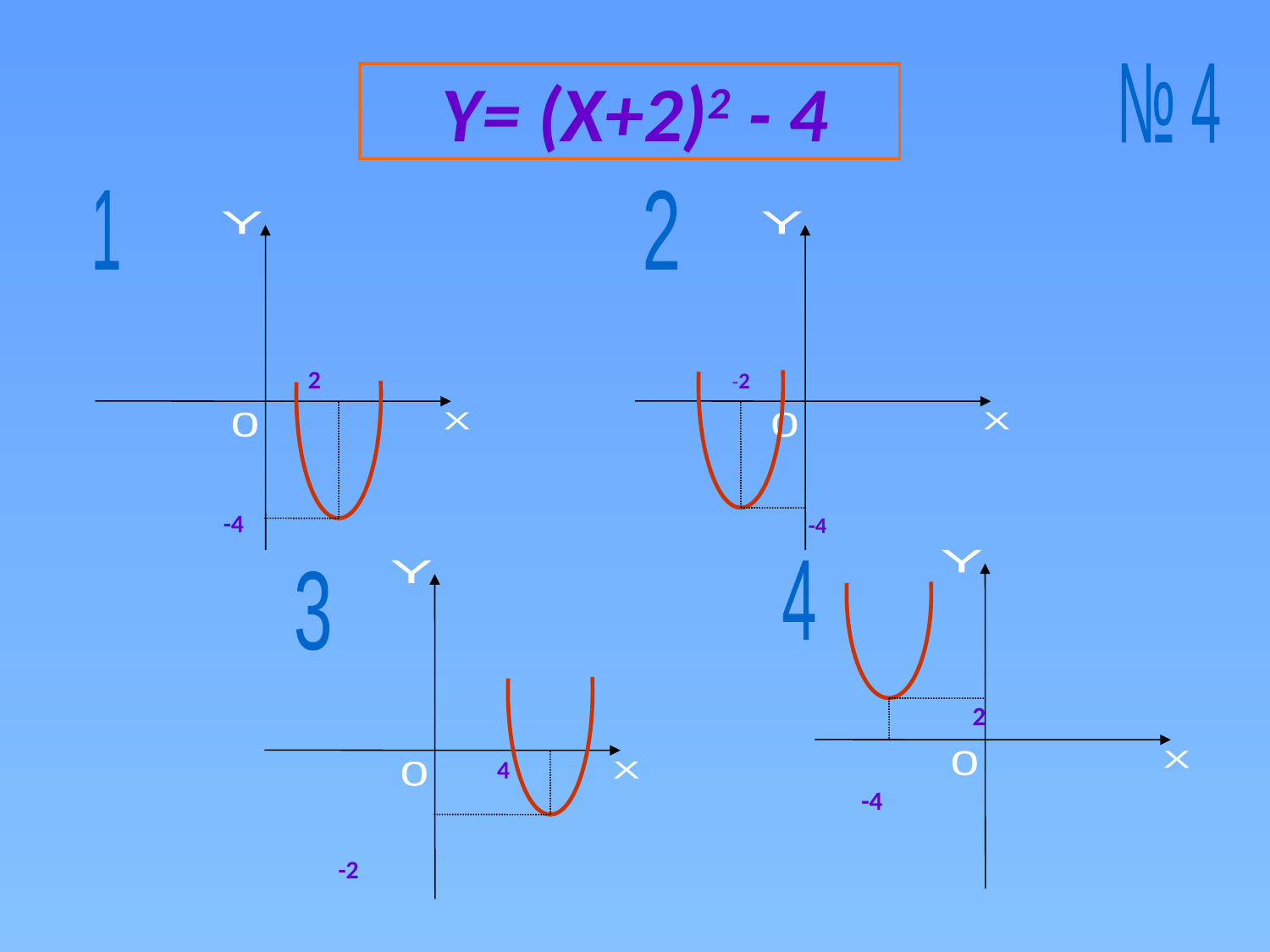

# Y= (X+2)2 - 4

№ 4
1
2

-2

               -4

                                                      2

                             -4

                                                       2

                                  -4

                                                                                                                  4

                                                                                                            -2

Y

0
X
Y

0
X

Y

0
X
Y

0
X
4
3